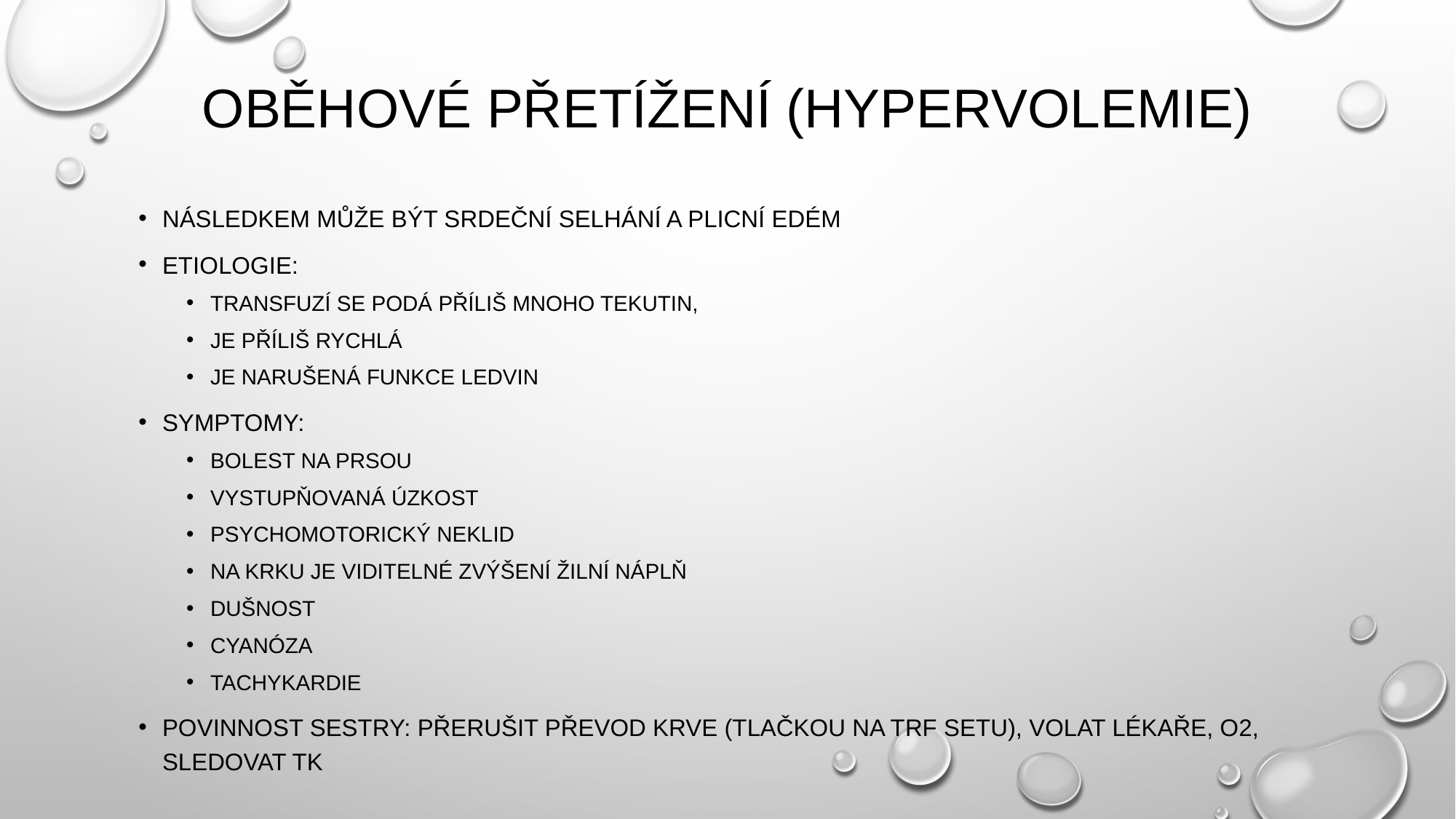

# OBĚHOVÉ PŘETÍŽENÍ (HYPERVOLEMIE)
Následkem může být srdeční selhání a plicní edém
Etiologie:
transfuzí se podá příliš mnoho tekutin,
je příliš rychlá
je narušená funkce ledvin
Symptomy:
bolest na prsou
vystupňovaná úzkost
psychomotorický neklid
na krku je viditelné zvýšení žilní náplň
dušnost
cyanóza
tachykardie
Povinnost sestry: přerušit převod krve (tlačkou na TRF setu), volat lékaře, O2, sledovat TK